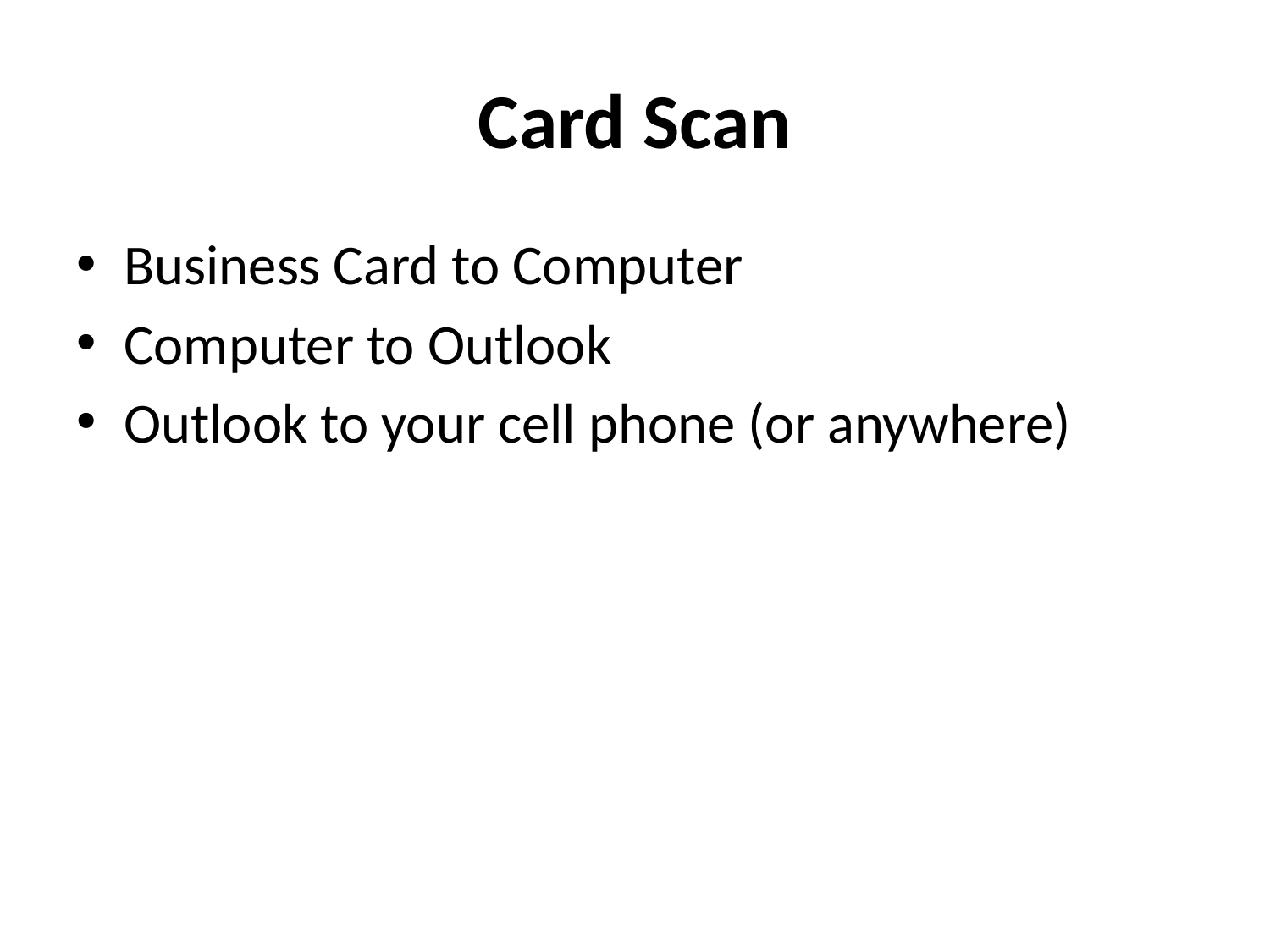

# Card Scan
Business Card to Computer
Computer to Outlook
Outlook to your cell phone (or anywhere)